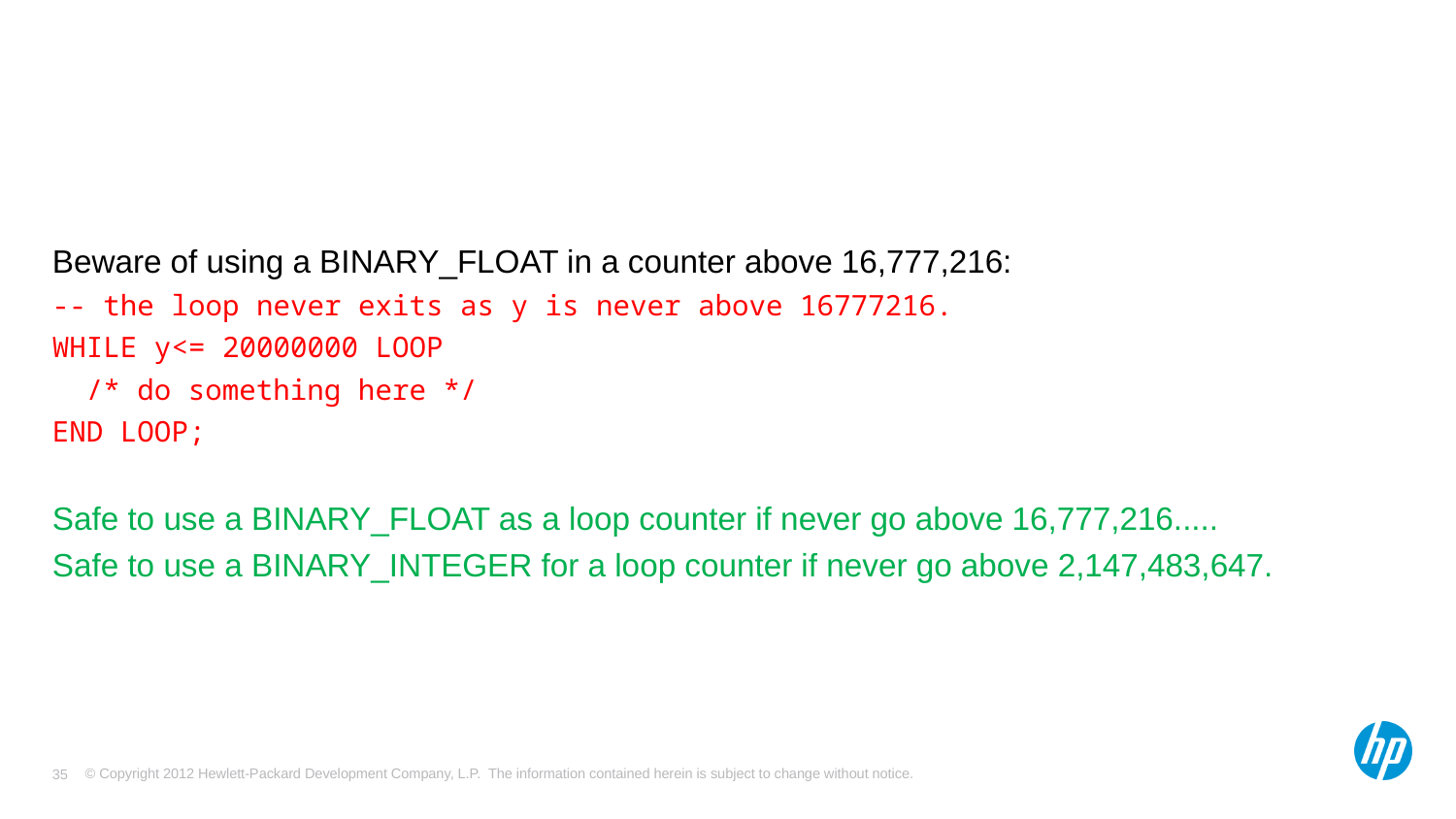

#

Beware of using a BINARY_FLOAT in a counter above 16,777,216:
-- the loop never exits as y is never above 16777216.
WHILE y<= 20000000 LOOP
  /* do something here */
END LOOP;

Safe to use a BINARY_FLOAT as a loop counter if never go above 16,777,216.....
Safe to use a BINARY_INTEGER for a loop counter if never go above 2,147,483,647.